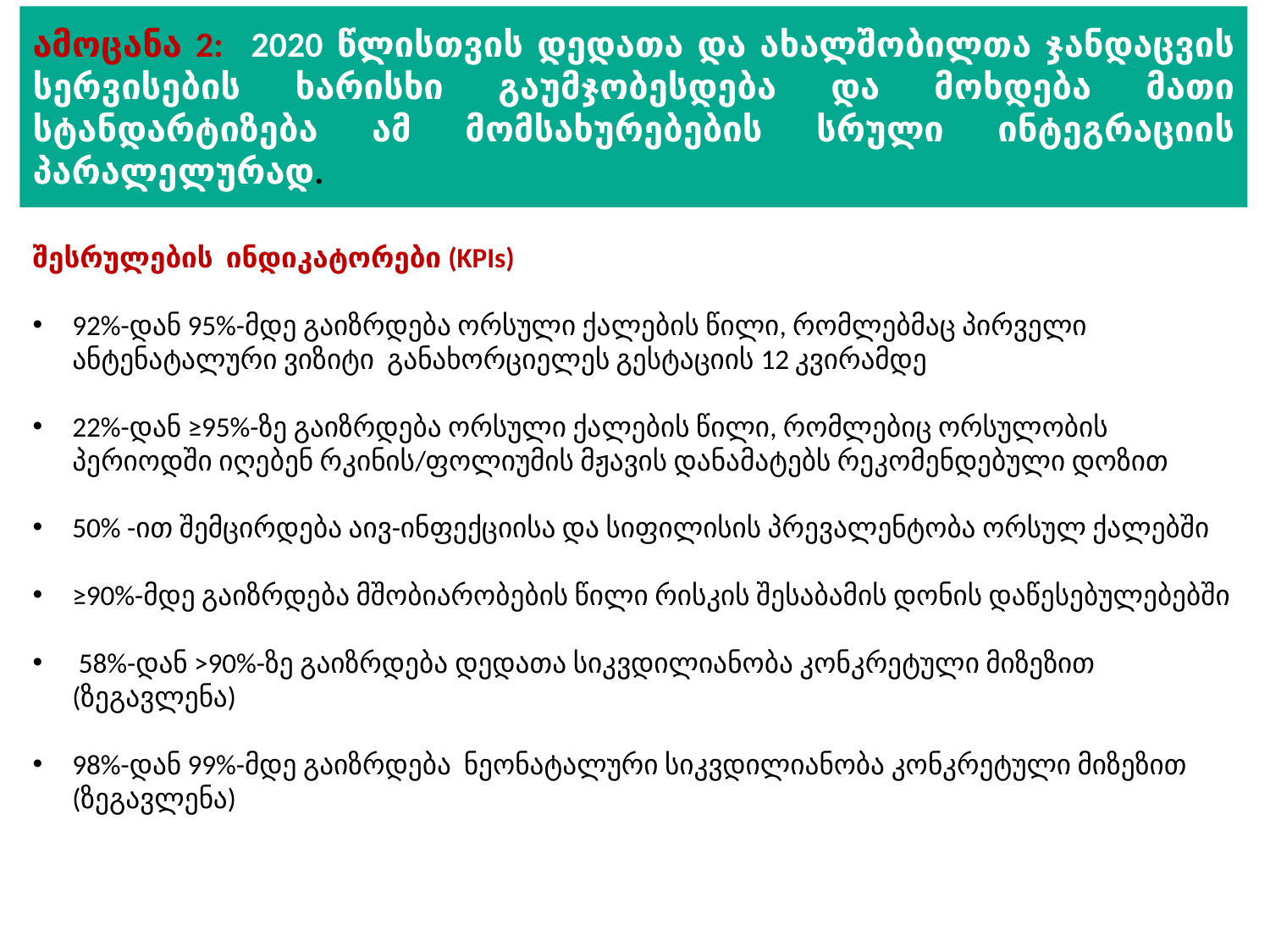

ამოცანა 2:  2020 წლისთვის დედათა და ახალშობილთა ჯანდაცვის სერვისების ხარისხი გაუმჯობესდება და მოხდება მათი სტანდარტიზება ამ მომსახურებების სრული ინტეგრაციის პარალელურად.
#
შესრულების  ინდიკატორები (KPIs)

92%-დან 95%-მდე გაიზრდება ორსული ქალების წილი, რომლებმაც პირველი ანტენატალური ვიზიტი  განახორციელეს გესტაციის 12 კვირამდე

22%-დან ≥95%-ზე გაიზრდება ორსული ქალების წილი, რომლებიც ორსულობის პერიოდში იღებენ რკინის/ფოლიუმის მჟავის დანამატებს რეკომენდებული დოზით

50% -ით შემცირდება აივ-ინფექციისა და სიფილისის პრევალენტობა ორსულ ქალებში

≥90%-მდე გაიზრდება მშობიარობების წილი რისკის შესაბამის დონის დაწესებულებებში

 58%-დან >90%-ზე გაიზრდება დედათა სიკვდილიანობა კონკრეტული მიზეზით (ზეგავლენა)

98%-დან 99%-მდე გაიზრდება  ნეონატალური სიკვდილიანობა კონკრეტული მიზეზით (ზეგავლენა)